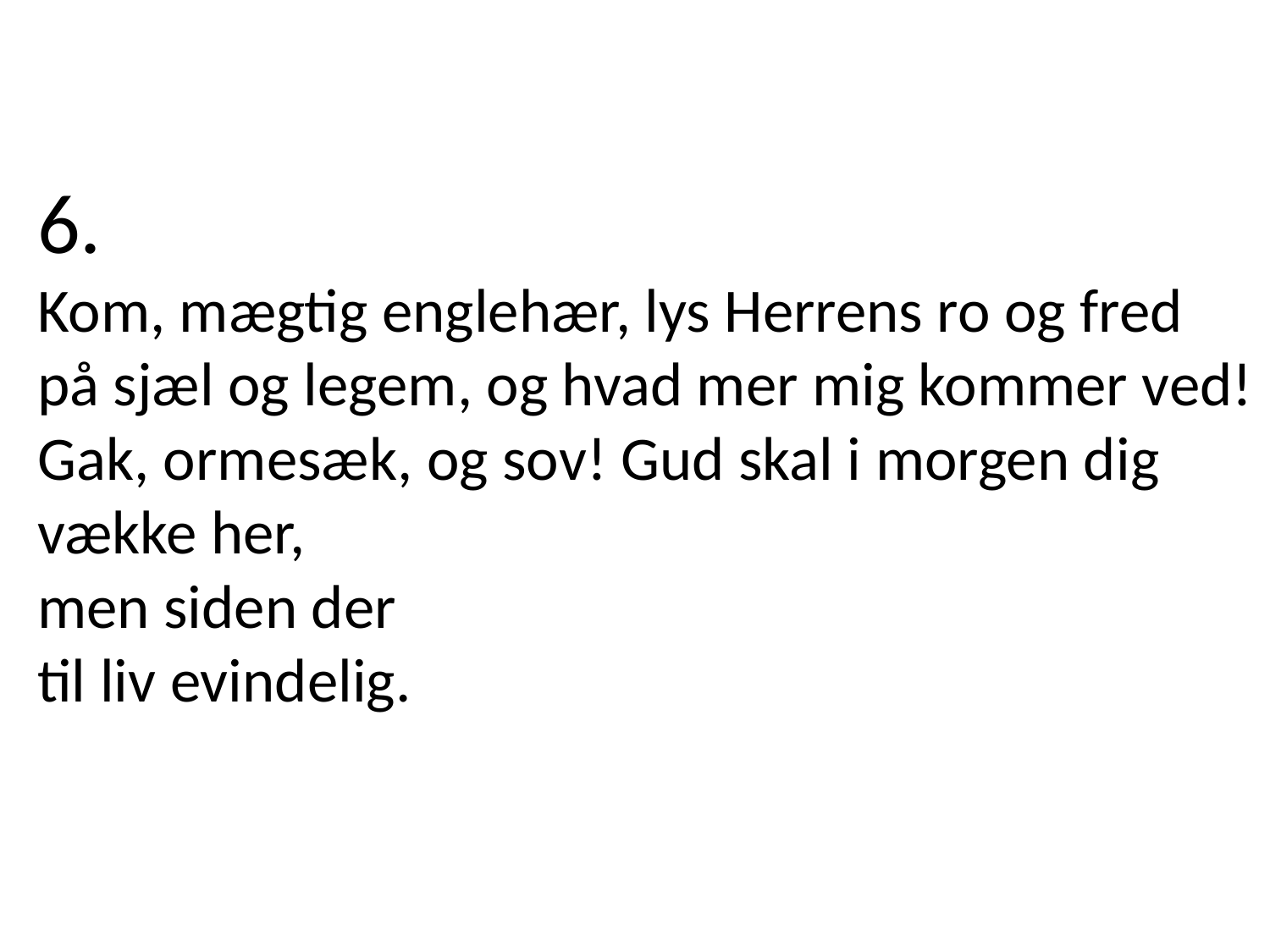

6.
Kom, mægtig englehær, lys Herrens ro og fred
på sjæl og legem, og hvad mer mig kommer ved!
Gak, ormesæk, og sov! Gud skal i morgen dig
vække her,
men siden der
til liv evindelig.